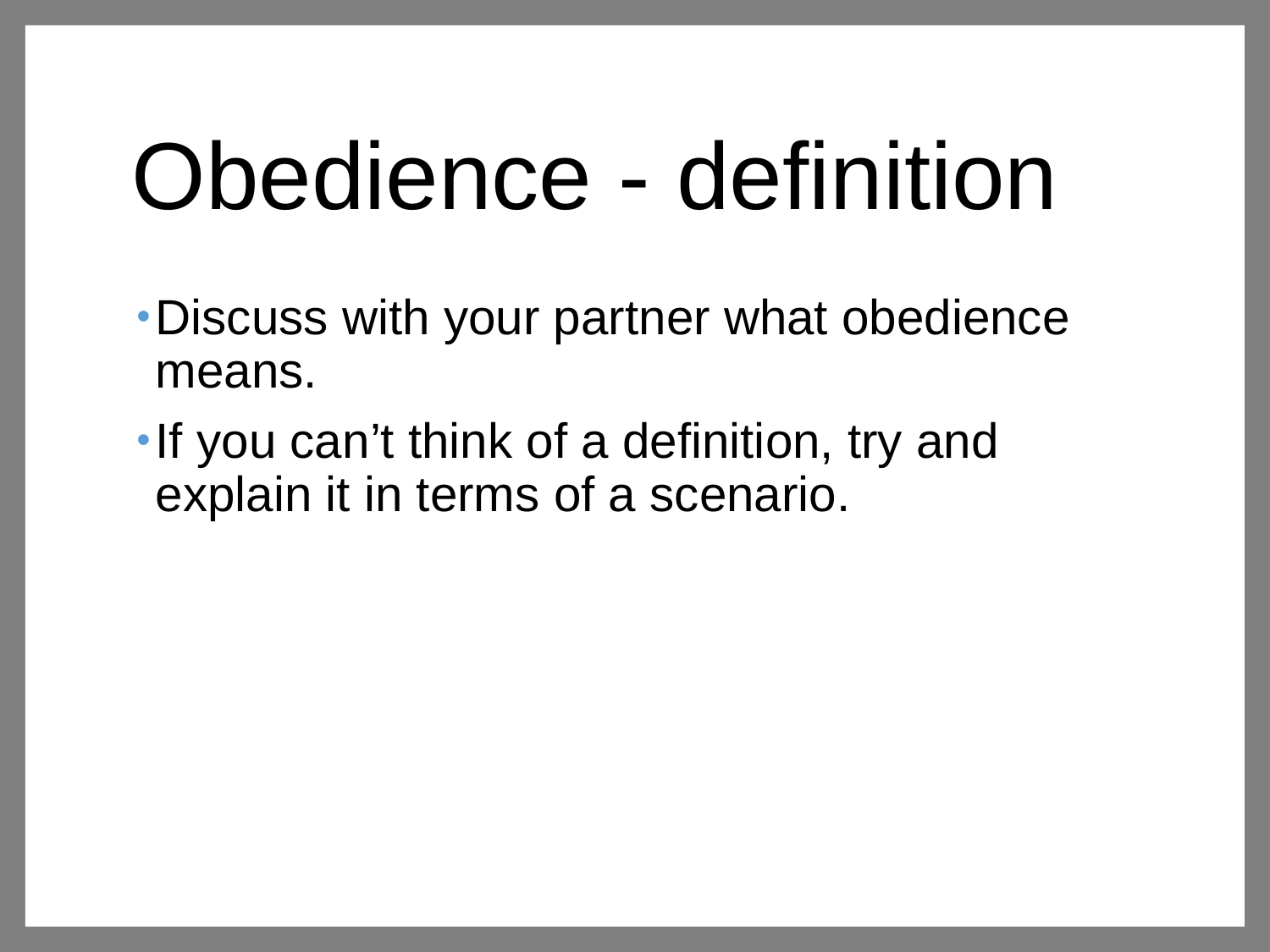

# Obedience - definition
Discuss with your partner what obedience means.
If you can’t think of a definition, try and explain it in terms of a scenario.